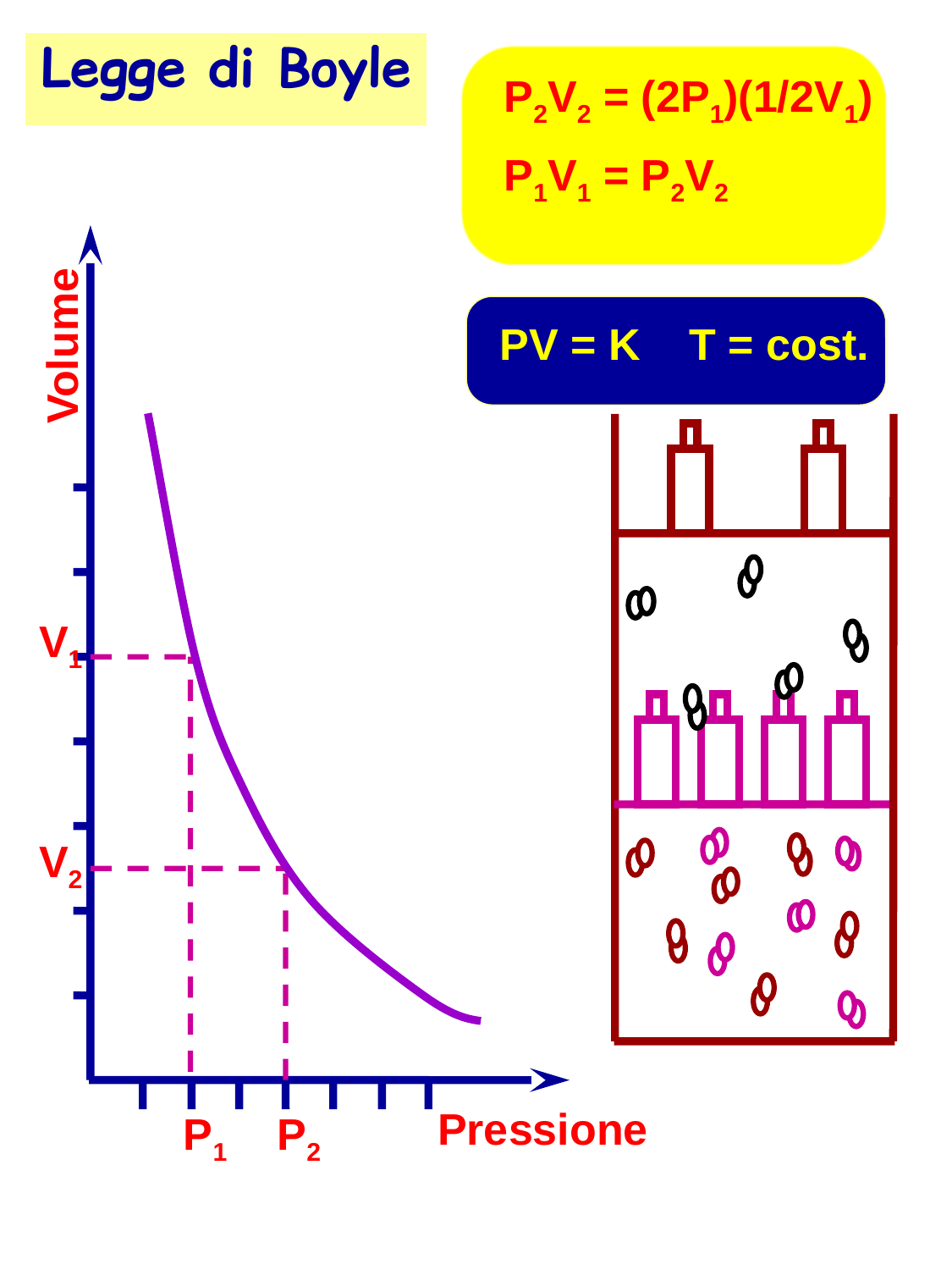

Legge di Boyle

P2V2 = (2P1)(1/2V1)
P1V1 = P2V2

PV = K    T = cost.
Volume

V1

V2

Pressione
P1
P2